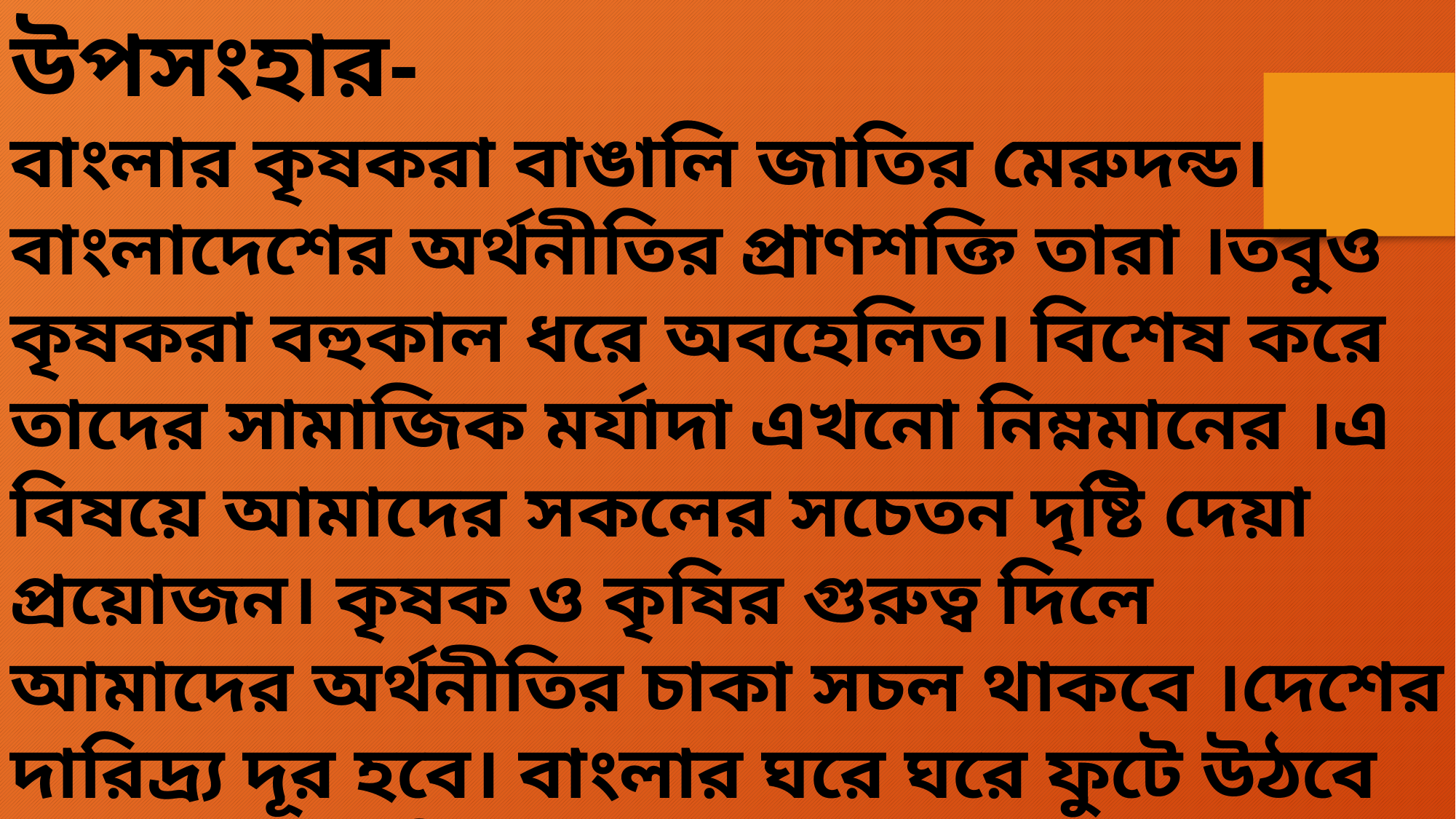

উপসংহার-
বাংলার কৃষকরা বাঙালি জাতির মেরুদন্ড। বাংলাদেশের অর্থনীতির প্রাণশক্তি তারা ।তবুও কৃষকরা বহুকাল ধরে অবহেলিত। বিশেষ করে তাদের সামাজিক মর্যাদা এখনো নিম্নমানের ।এ বিষয়ে আমাদের সকলের সচেতন দৃষ্টি দেয়া প্রয়োজন। কৃষক ও কৃষির গুরুত্ব দিলে আমাদের অর্থনীতির চাকা সচল থাকবে ।দেশের দারিদ্র্য দূর হবে। বাংলার ঘরে ঘরে ফুটে উঠবে সাচ্ছন্দ্যের ছবি।বলা যায়,কৃষকের আত্নার ভেতরে লুকিয়ে আছে আমাদের সমৃদ্ধি ও প্রাচুর্যের বীজ।